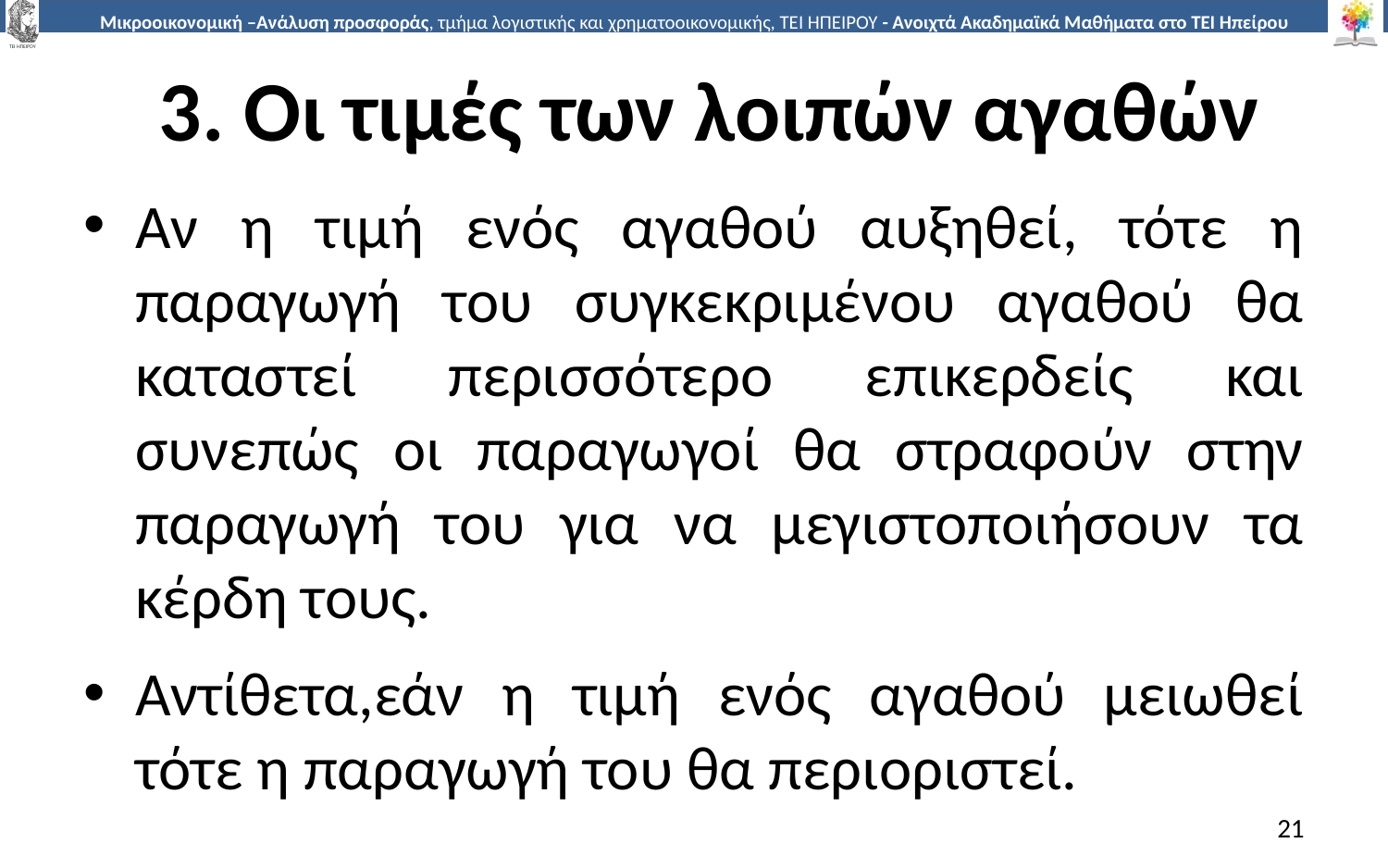

# 3. Οι τιµές των λοιπών αγαθών
Αν η τιµή ενός αγαθού αυξηθεί, τότε η παραγωγή του συγκεκριµένου αγαθού θα καταστεί περισσότερο επικερδείς και συνεπώς οι παραγωγοί θα στραφούν στην παραγωγή του για να µεγιστοποιήσουν τα κέρδη τους.
Αντίθετα,εάν η τιµή ενός αγαθού µειωθεί τότε η παραγωγή του θα περιοριστεί.

21